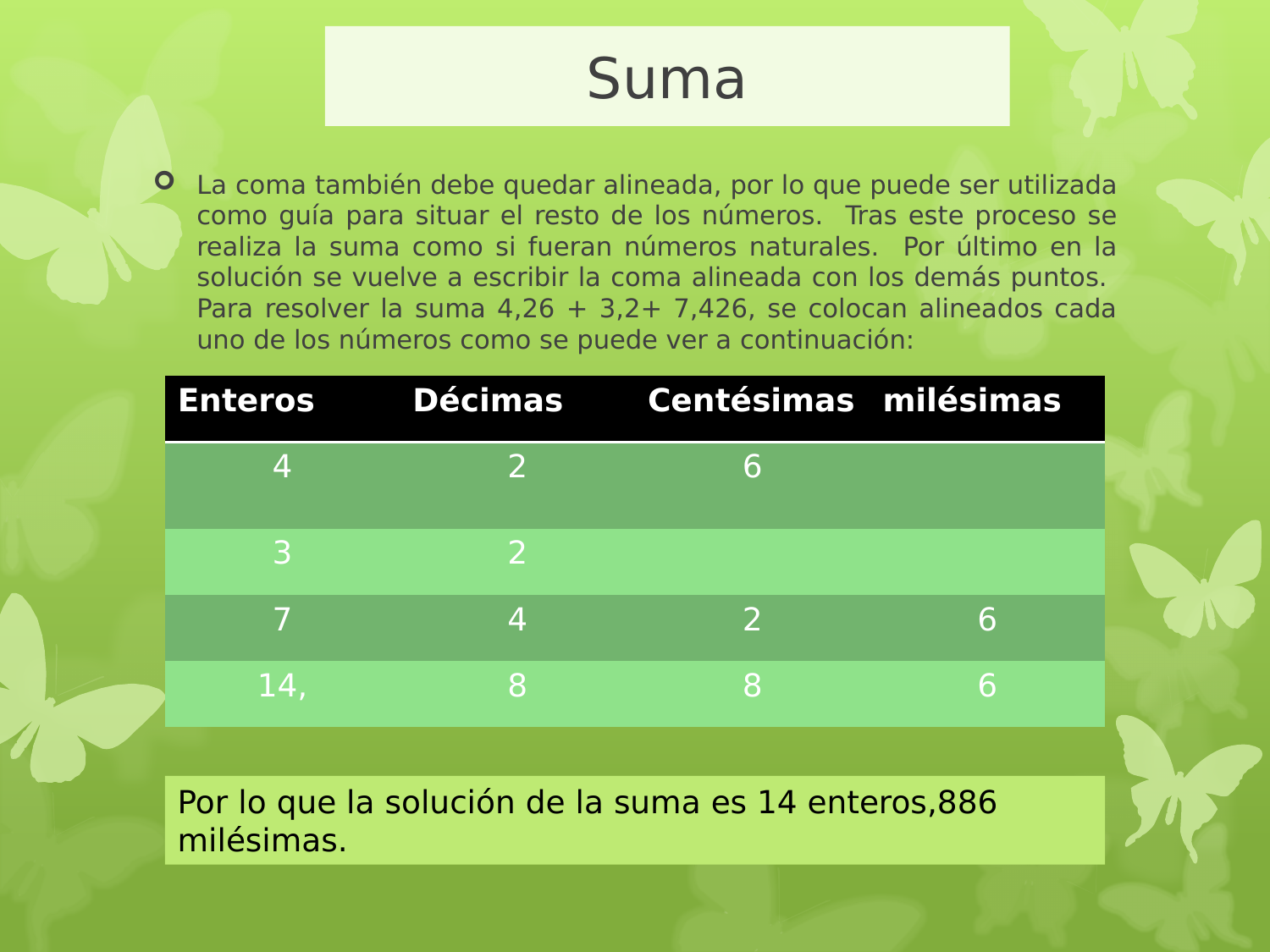

# Suma
La coma también debe quedar alineada, por lo que puede ser utilizada como guía para situar el resto de los números.  Tras este proceso se realiza la suma como si fueran números naturales.  Por último en la solución se vuelve a escribir la coma alineada con los demás puntos.  Para resolver la suma 4,26 + 3,2+ 7,426, se colocan alineados cada uno de los números como se puede ver a continuación:
| Enteros | Décimas | Centésimas | milésimas |
| --- | --- | --- | --- |
| 4 | 2 | 6 |  |
| 3 | 2 |  |  |
| 7 | 4 | 2 | 6 |
| 14, | 8 | 8 | 6 |
Por lo que la solución de la suma es 14 enteros,886 milésimas.